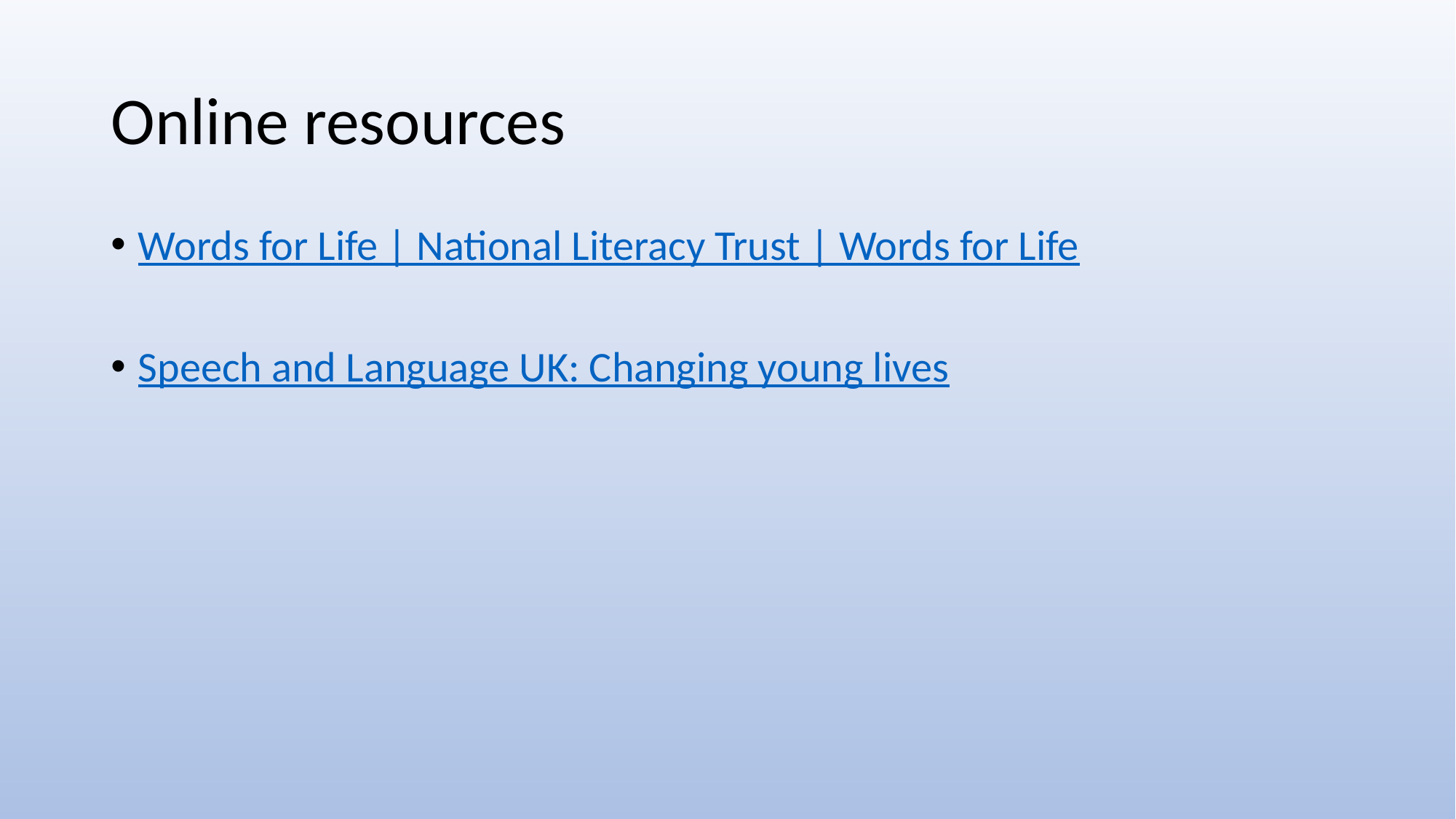

# Online resources
Words for Life | National Literacy Trust | Words for Life

Speech and Language UK: Changing young lives